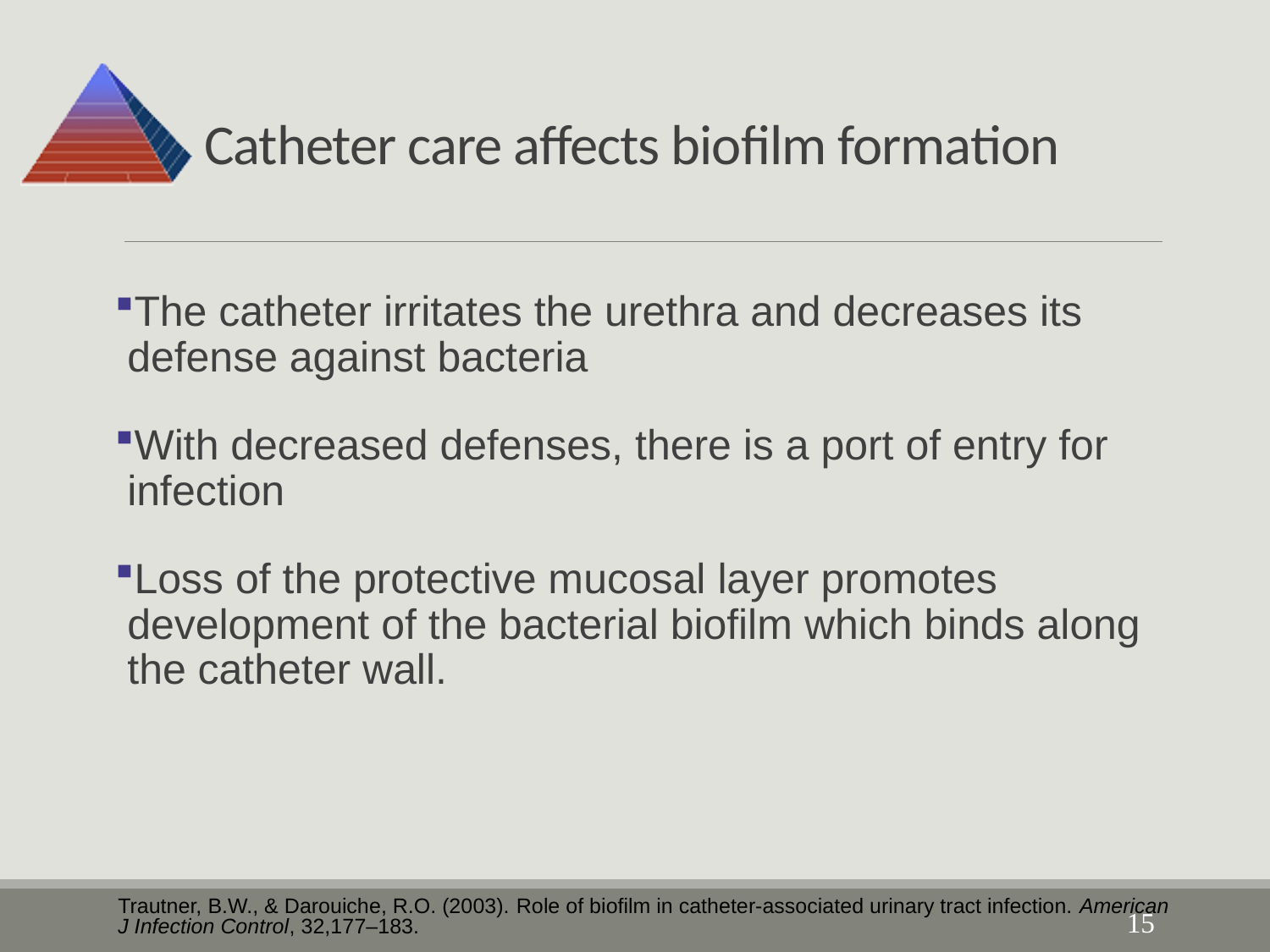

# Catheter care affects biofilm formation
The catheter irritates the urethra and decreases its defense against bacteria
With decreased defenses, there is a port of entry for infection
Loss of the protective mucosal layer promotes development of the bacterial biofilm which binds along the catheter wall.
Trautner, B.W., & Darouiche, R.O. (2003). Role of biofilm in catheter-associated urinary tract infection. American J Infection Control, 32,177–183.
15